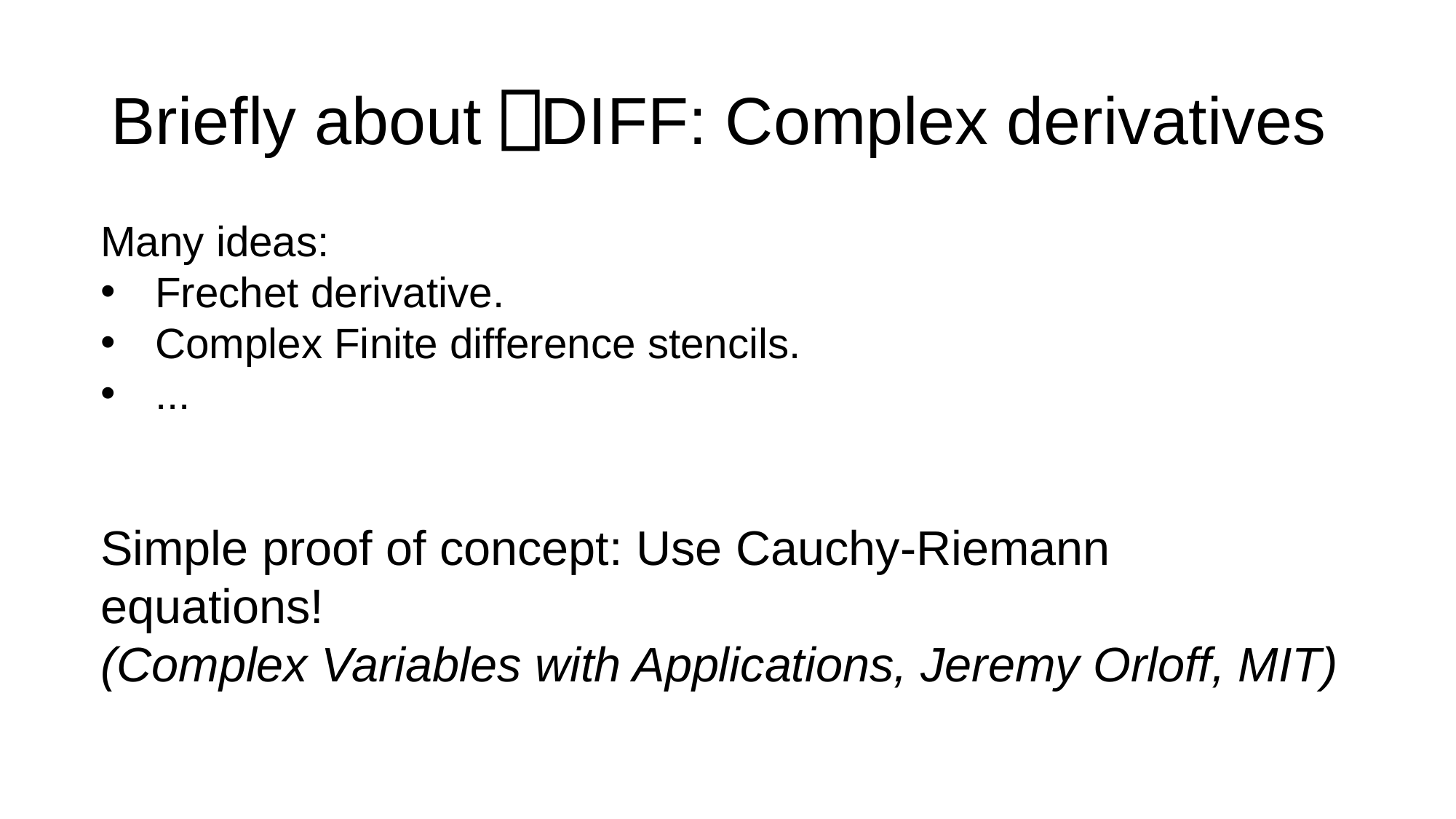

# Briefly about ⎕DIFF: Complex derivatives
Many ideas:
Frechet derivative.
Complex Finite difference stencils.
...

Simple proof of concept: Use Cauchy-Riemann equations!
(Complex Variables with Applications, Jeremy Orloff, MIT)